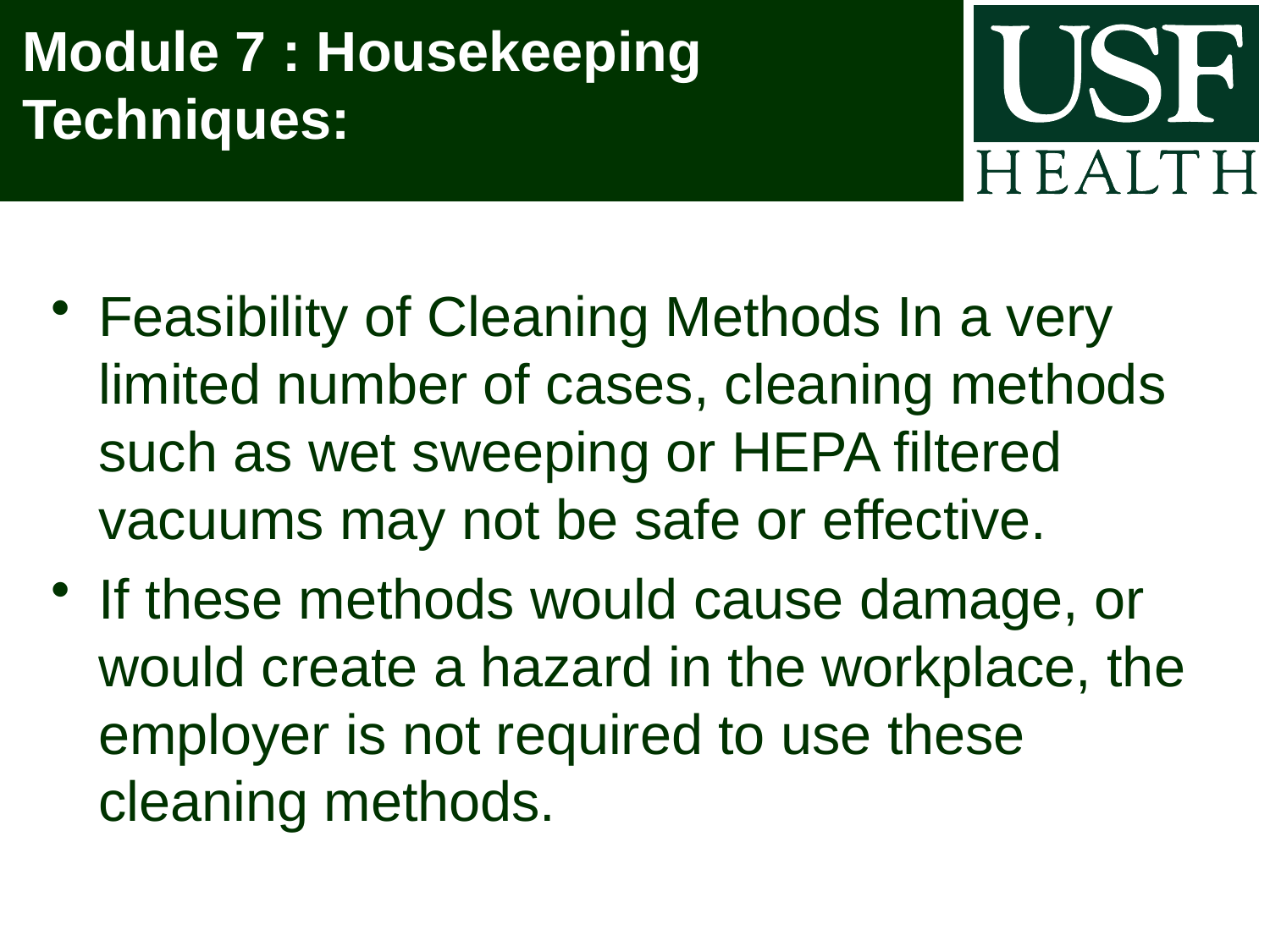

# Module 7 : Housekeeping Techniques:
Feasibility of Cleaning Methods In a very limited number of cases, cleaning methods such as wet sweeping or HEPA filtered vacuums may not be safe or effective.
If these methods would cause damage, or would create a hazard in the workplace, the employer is not required to use these cleaning methods.